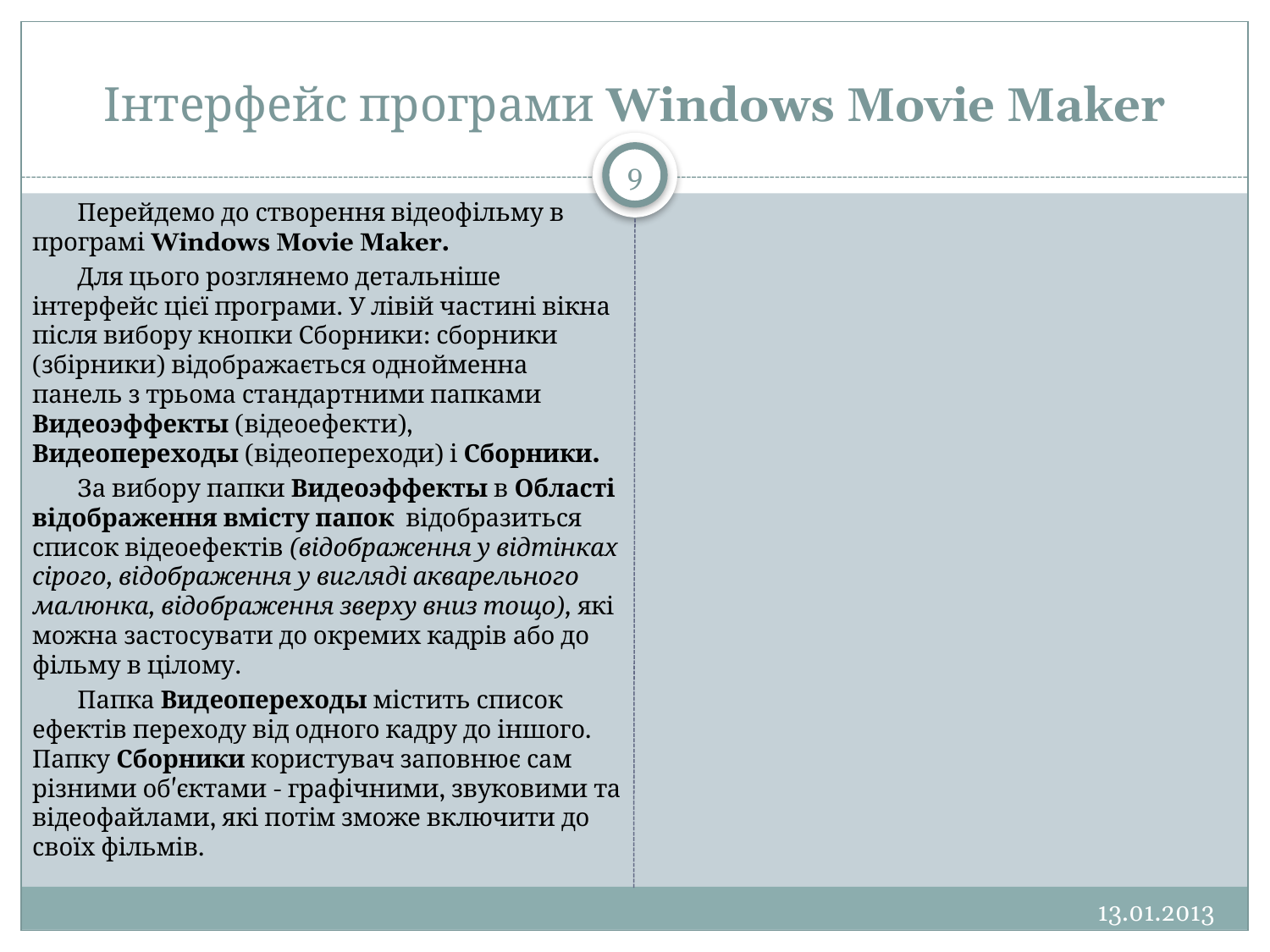

# Інтерфейс програми Windows Movie Maker
9
Перейдемо до створення відеофільму в програмі Windows Movie Maker.
Для цього розглянемо детальніше інтерфейс цієї програми. У лівій частині вікна після вибору кнопки Сборники: сборники (збірники) відображається однойменна панель з трьома стандартними папками Видеоэффекты (відеоефекти), Видеопереходы (відеопереходи) і Сборники.
За вибору папки Видеоэффекты в Області відображення вмісту папок  відобразиться список відеоефектів (відображення у відтінках сірого, відображення у вигляді акварельного малюнка, відображення зверху вниз тощо), які можна застосувати до окремих кадрів або до фільму в цілому.
Папка Видеопереходы містить список ефектів переходу від одного кадру до іншого. Папку Сборники користувач заповнює сам різними об'єктами - графічними, звуковими та відеофайлами, які потім зможе включити до своїх фільмів.

13.01.2013